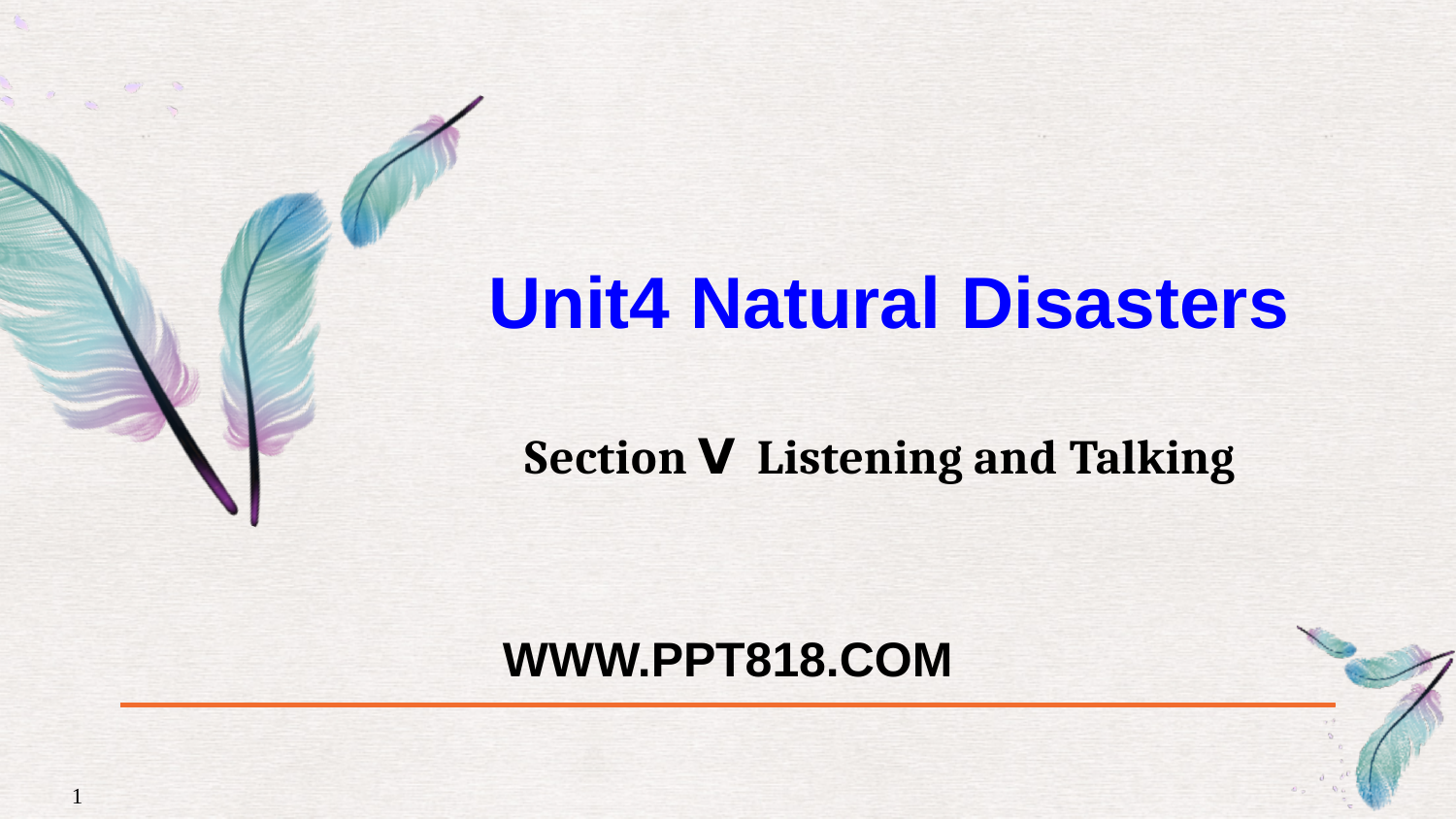

Unit4 Natural Disasters
Section Ⅴ  Listening and Talking
WWW.PPT818.COM